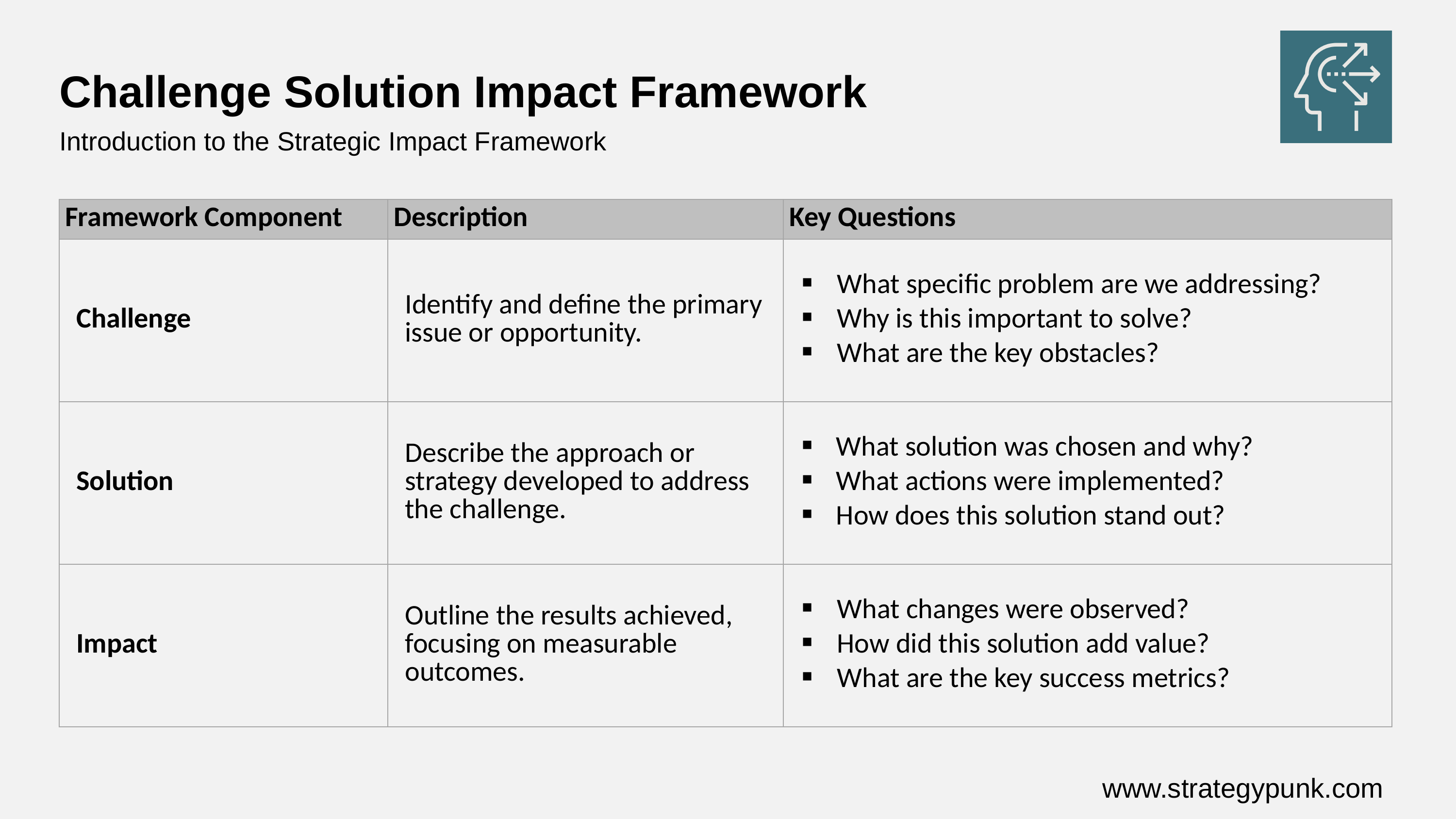

Challenge Solution Impact Framework
Introduction to the Strategic Impact Framework
| Framework Component | Description | Key Questions |
| --- | --- | --- |
| Challenge | Identify and define the primary issue or opportunity. | What specific problem are we addressing? Why is this important to solve? What are the key obstacles? |
| Solution | Describe the approach or strategy developed to address the challenge. | What solution was chosen and why? What actions were implemented? How does this solution stand out? |
| Impact | Outline the results achieved, focusing on measurable outcomes. | What changes were observed? How did this solution add value? What are the key success metrics? |
www.strategypunk.com